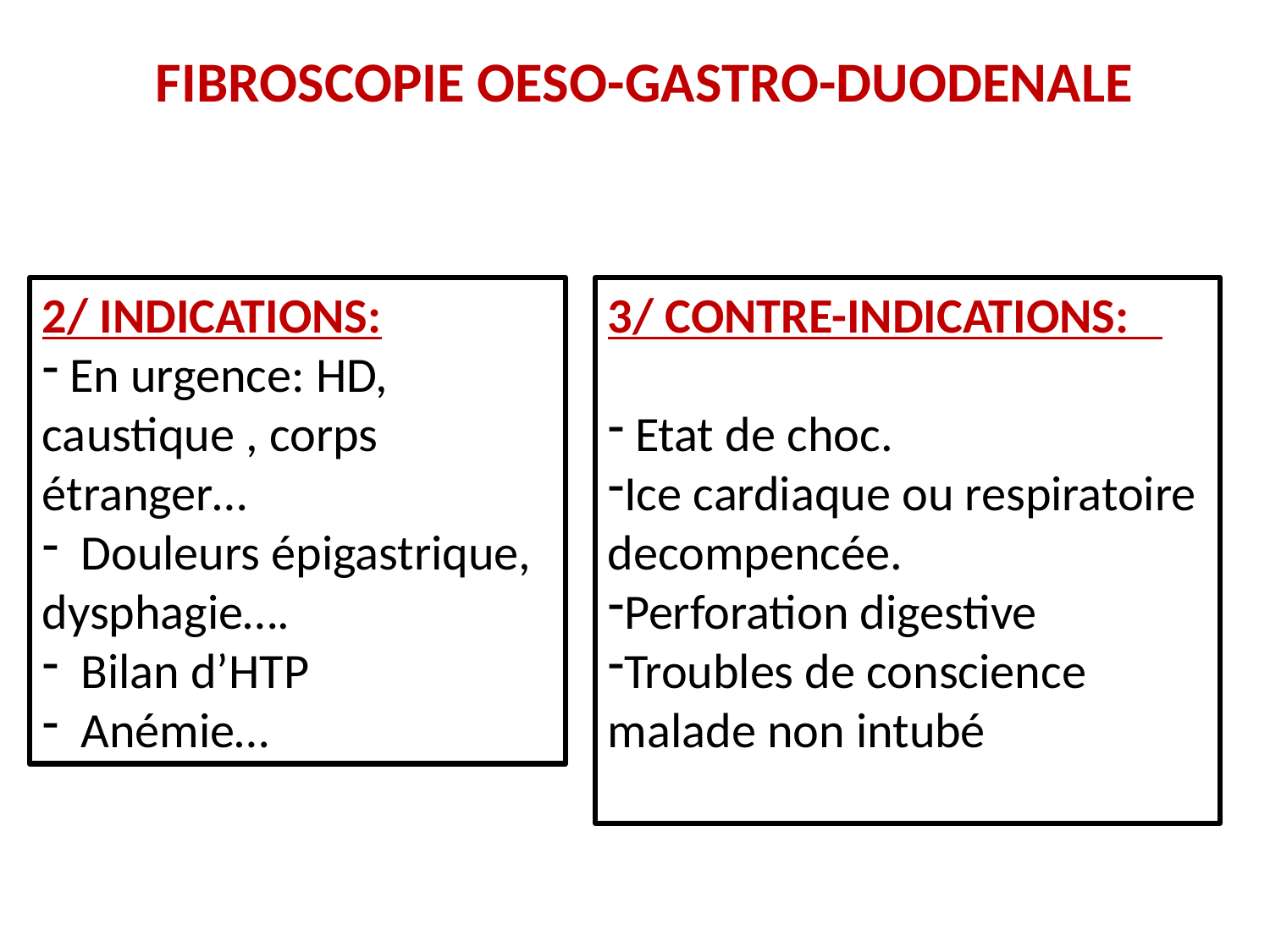

#
FIBROSCOPIE OESO-GASTRO-DUODENALE
2/ INDICATIONS:
 En urgence: HD, caustique , corps étranger…
  Douleurs épigastrique, dysphagie….
  Bilan d’HTP
  Anémie…
3/ CONTRE-INDICATIONS:
 Etat de choc.
Ice cardiaque ou respiratoire decompencée.
Perforation digestive
Troubles de conscience malade non intubé